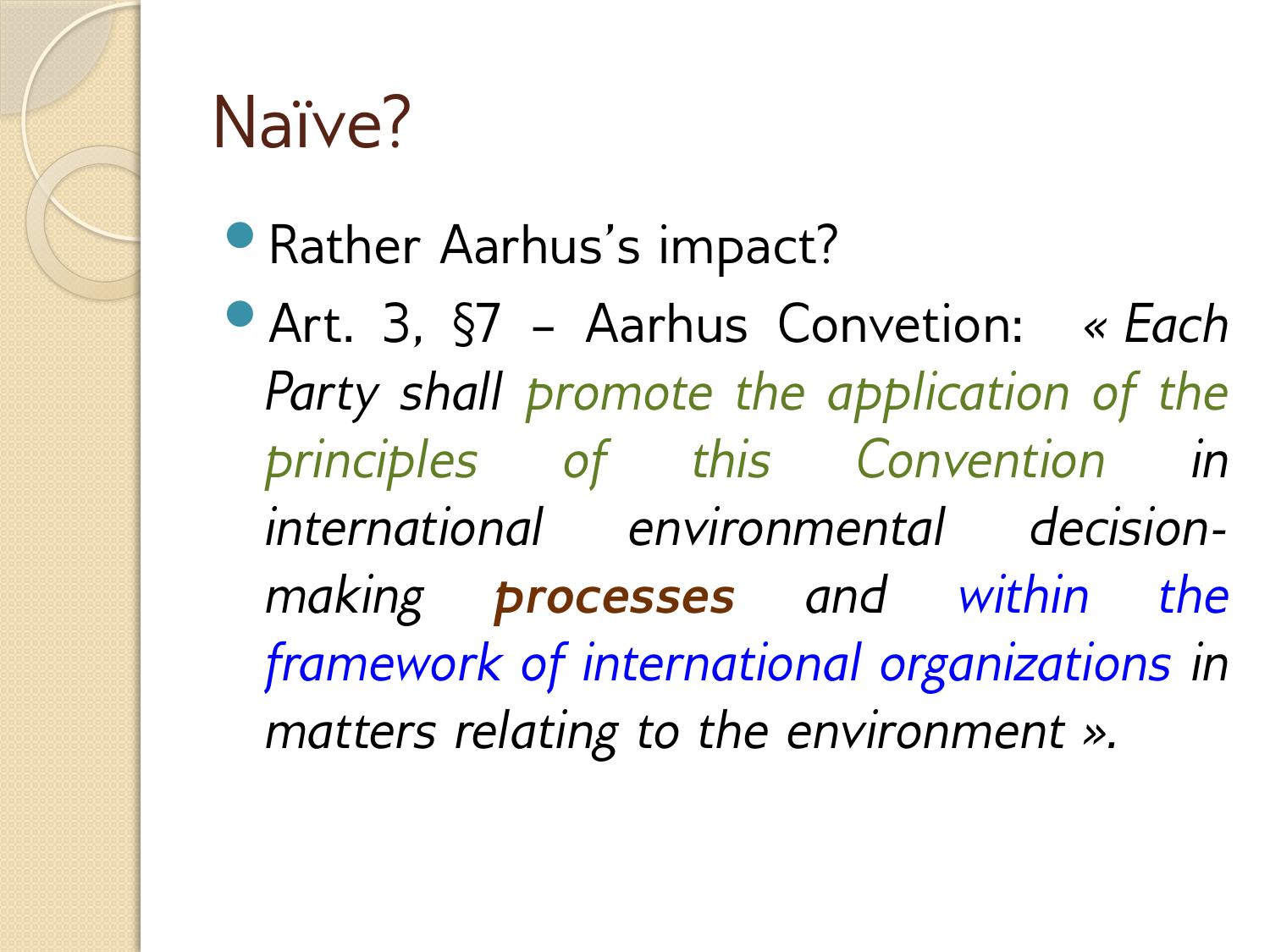

# Naïve?
Rather Aarhus’s impact?
Art. 3, §7 – Aarhus Convetion:  « Each Party shall promote the application of the principles of this Convention in international environmental decision-making processes and within the framework of international organizations in matters relating to the environment ».